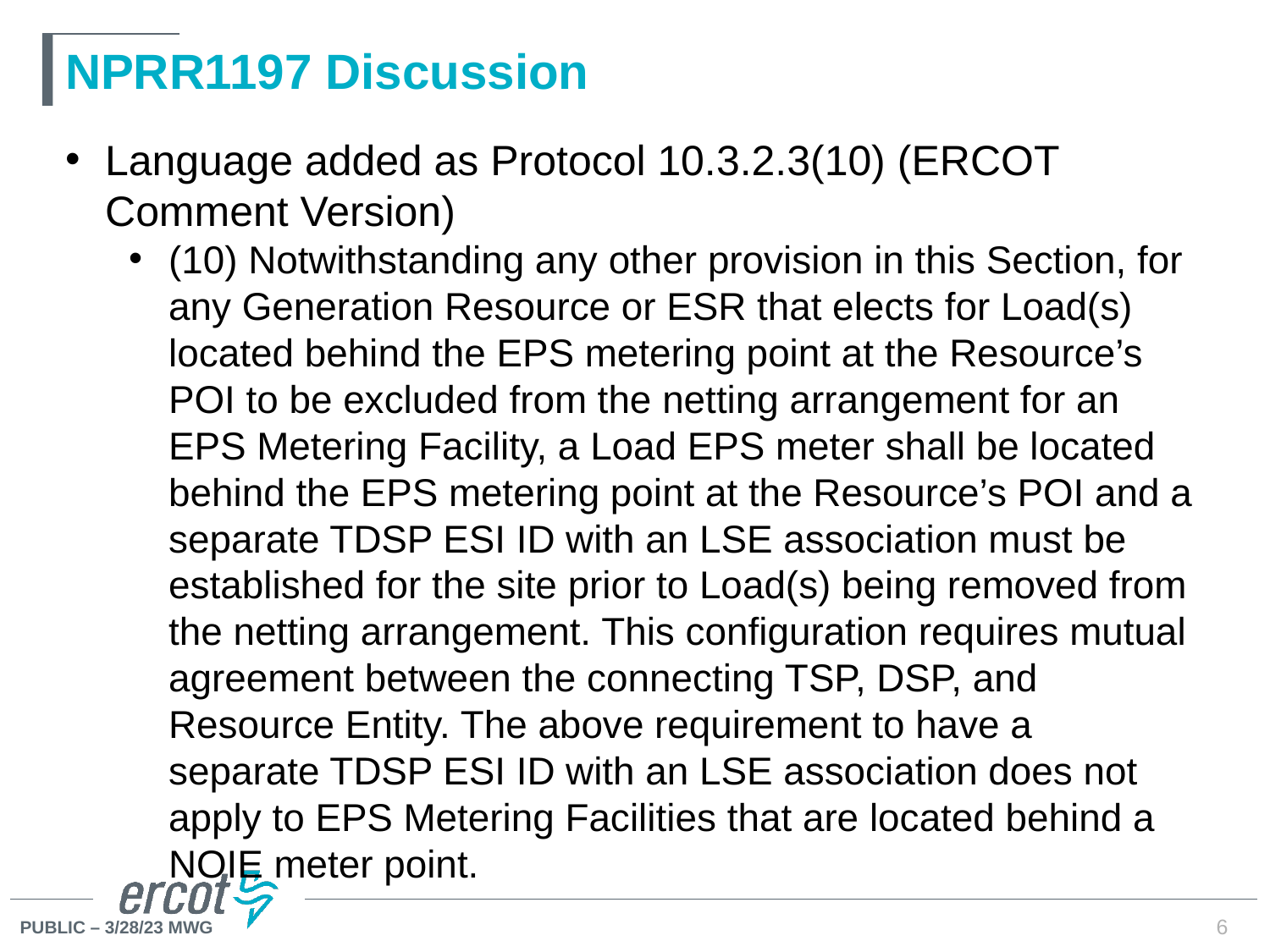

# NPRR1197 Discussion
Language added as Protocol 10.3.2.3(10) (ERCOT Comment Version)
(10) Notwithstanding any other provision in this Section, for any Generation Resource or ESR that elects for Load(s) located behind the EPS metering point at the Resource’s POI to be excluded from the netting arrangement for an EPS Metering Facility, a Load EPS meter shall be located behind the EPS metering point at the Resource’s POI and a separate TDSP ESI ID with an LSE association must be established for the site prior to Load(s) being removed from the netting arrangement. This configuration requires mutual agreement between the connecting TSP, DSP, and Resource Entity. The above requirement to have a separate TDSP ESI ID with an LSE association does not apply to EPS Metering Facilities that are located behind a NOIE meter point.

6